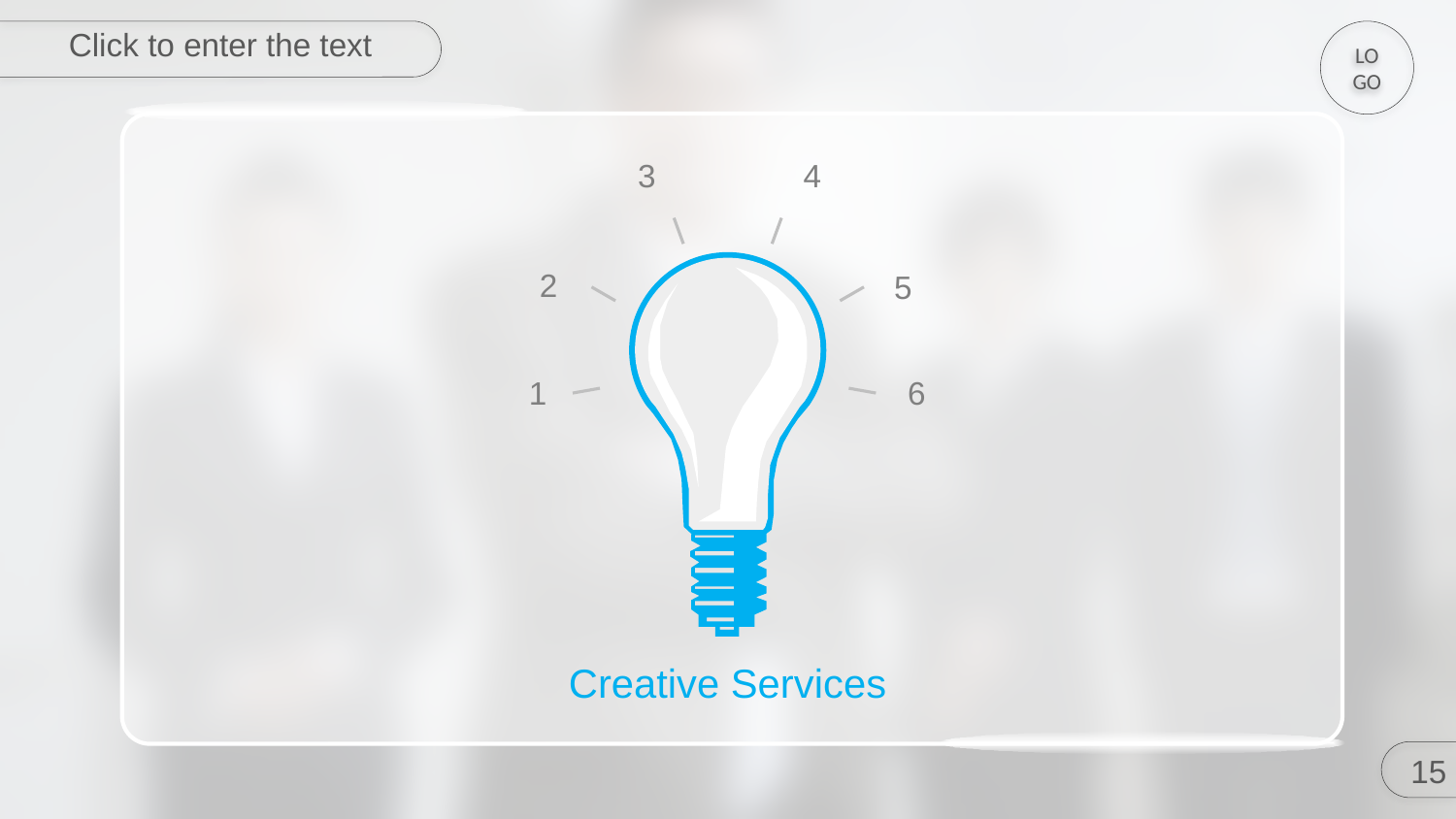

Click to enter the text

LOGO
3
4

2

5

1
6

Creative Services